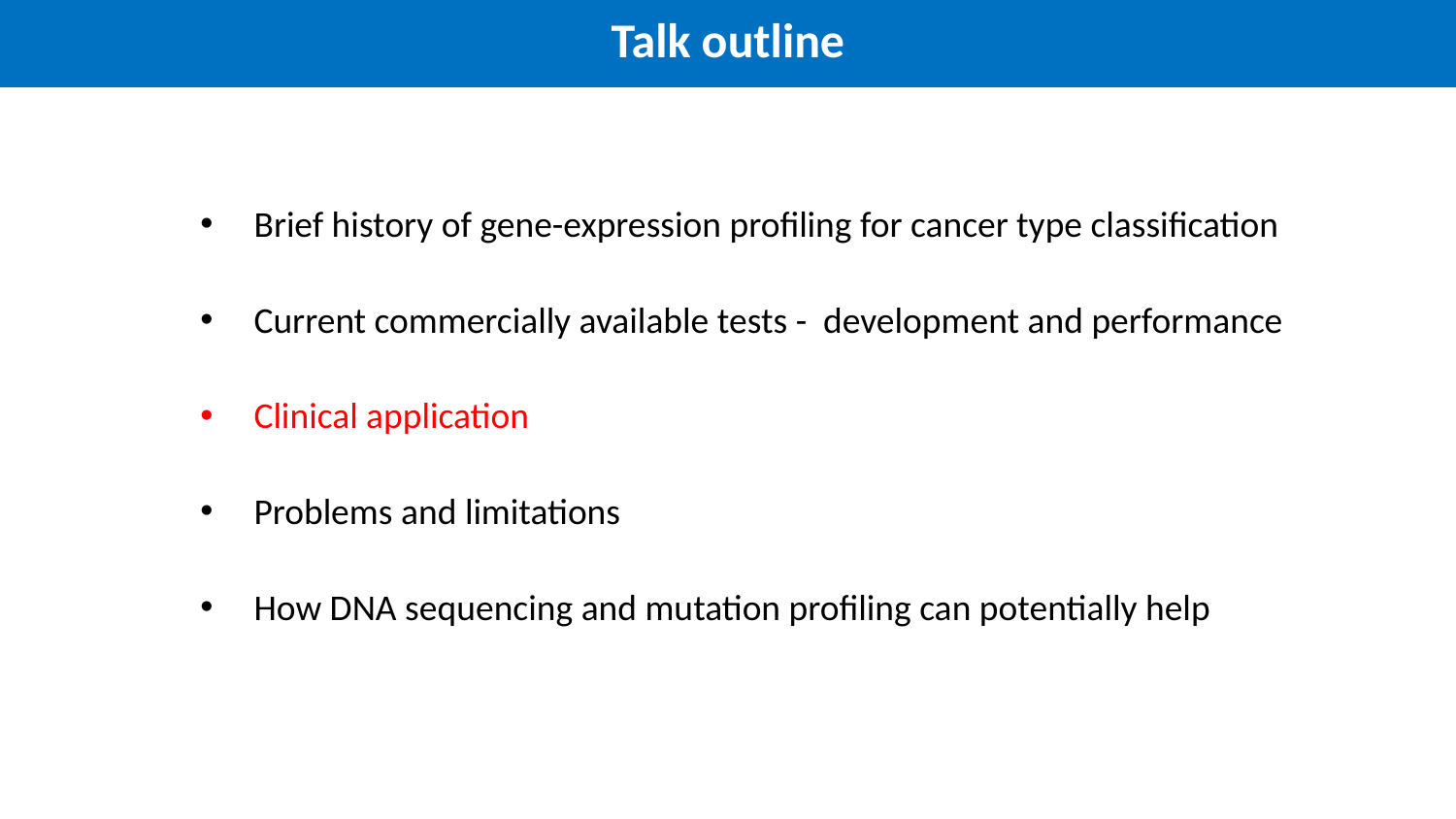

Talk outline
 Brief history of gene-expression profiling for cancer type classification
 Current commercially available tests -  development and performance
 Clinical application
 Problems and limitations
 How DNA sequencing and mutation profiling can potentially help